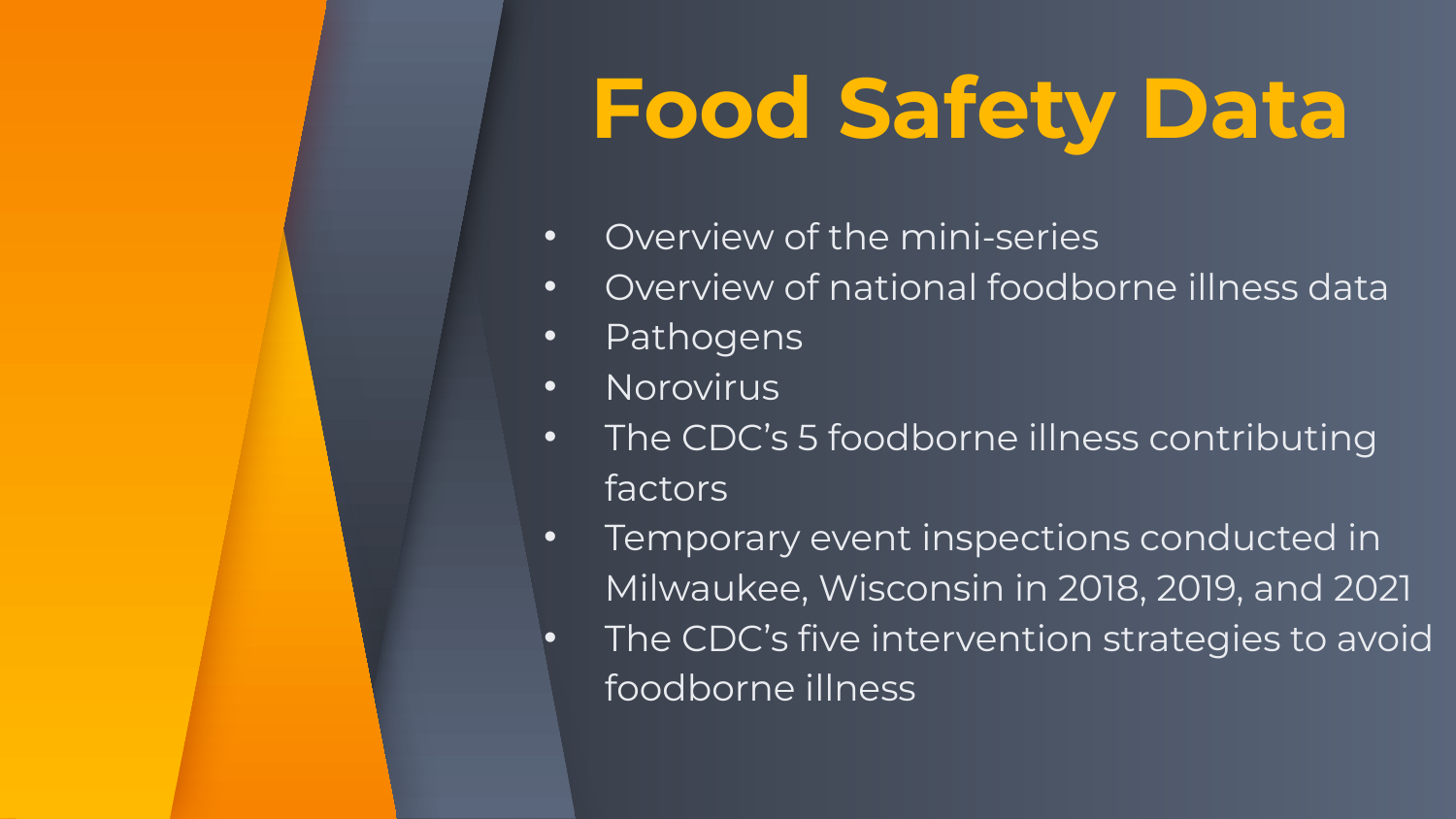

# Food Safety Data
Overview of the mini-series
Overview of national foodborne illness data
Pathogens
Norovirus
The CDC’s 5 foodborne illness contributing factors
Temporary event inspections conducted in Milwaukee, Wisconsin in 2018, 2019, and 2021
The CDC’s five intervention strategies to avoid foodborne illness